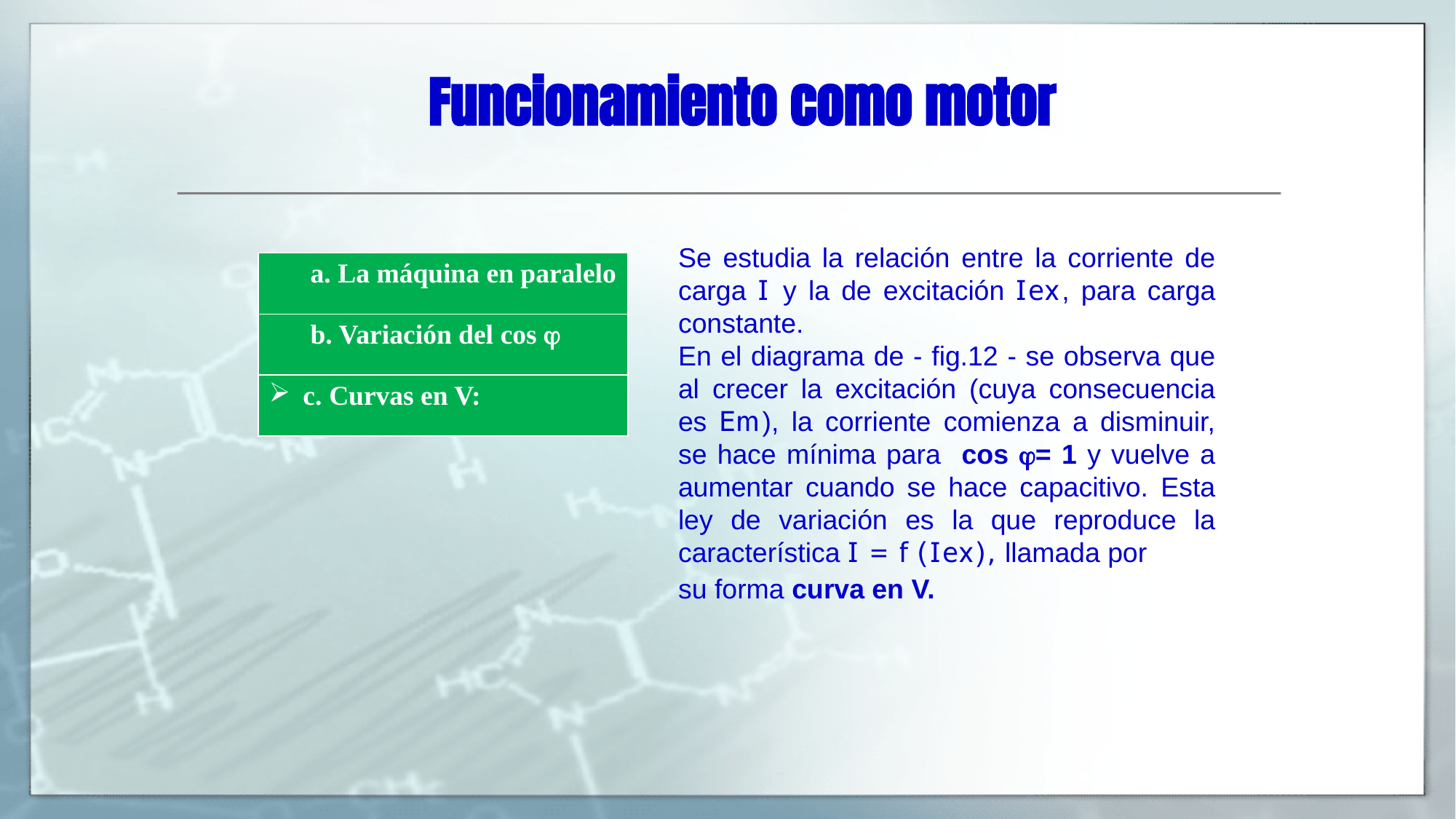

# Funcionamiento como motor
Se estudia la relación entre la corriente de carga I y la de exci­tación Iex, para carga constante.
En el diagrama de - fig.12 - se observa que al crecer la excitación (cuya consecuencia es Em), la corriente comienza a disminuir, se hace mínima para  cos ϕ= 1 y vuelve a aumentar cuando se hace capacitivo. Esta ley de variación es la que reproduce la característica I = f (Iex), llamada por
su forma curva en V.
| a. La máquina en paralelo |
| --- |
| b. Variación del cos ϕ |
| c. Curvas en V: |